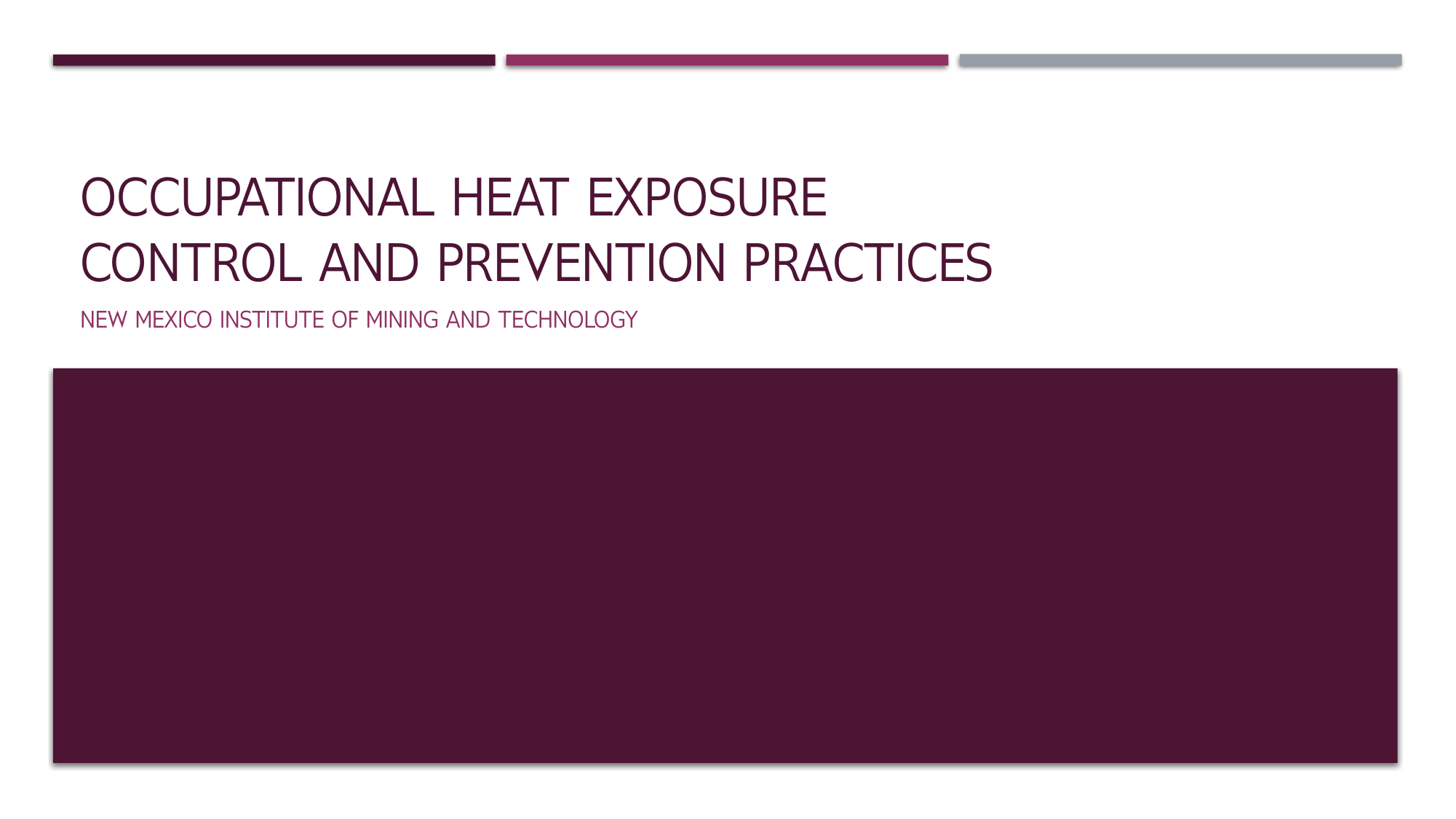

# Occupational Heat Exposure Control and Prevention Practices
New Mexico Institute of Mining and technology